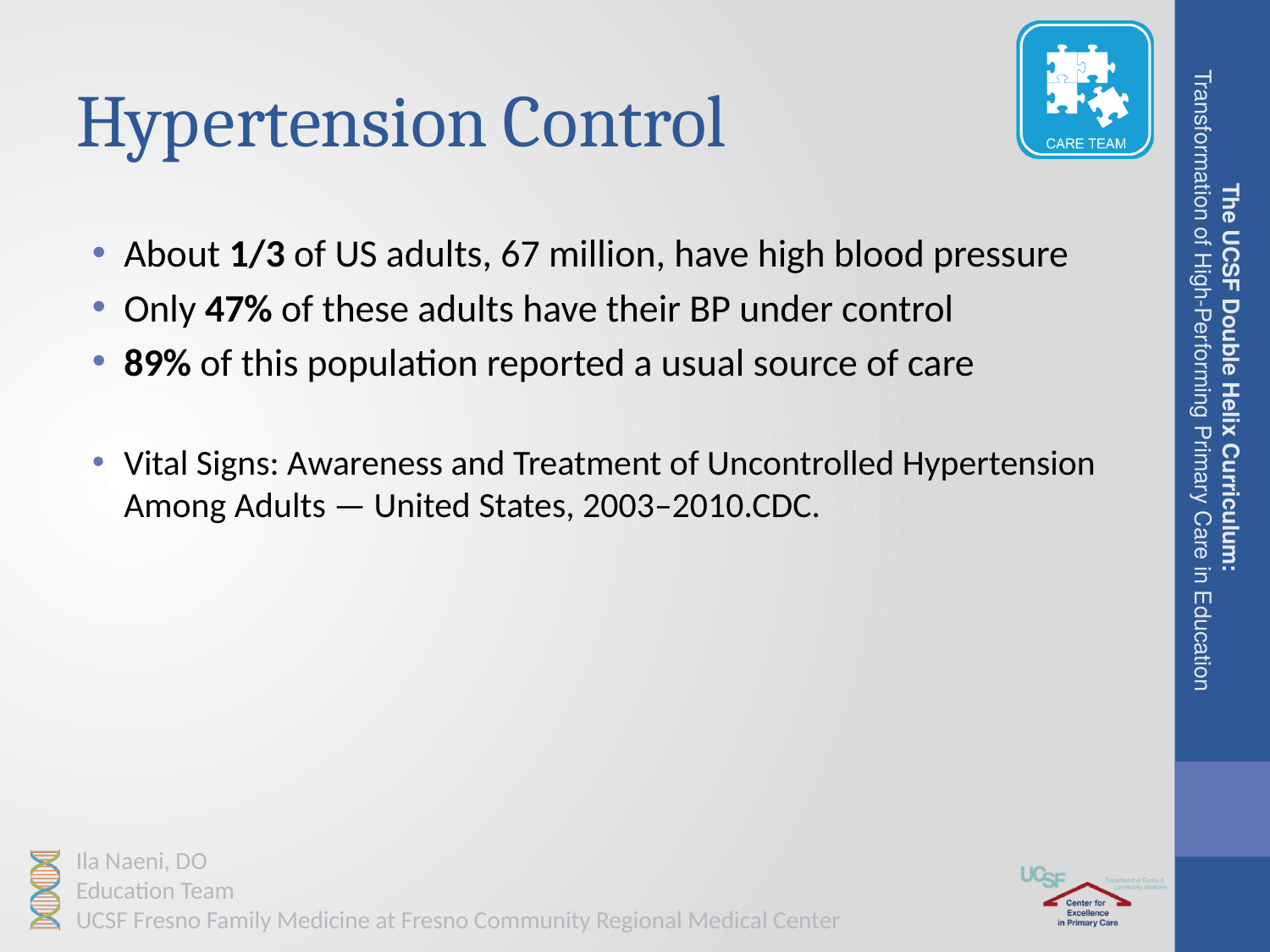

# Hypertension Control
About 1/3 of US adults, 67 million, have high blood pressure
Only 47% of these adults have their BP under control
89% of this population reported a usual source of care

Vital Signs: Awareness and Treatment of Uncontrolled Hypertension Among Adults — United States, 2003–2010.CDC.
The UCSF Double Helix Curriculum:
Transformation of High-Performing Primary Care in Education